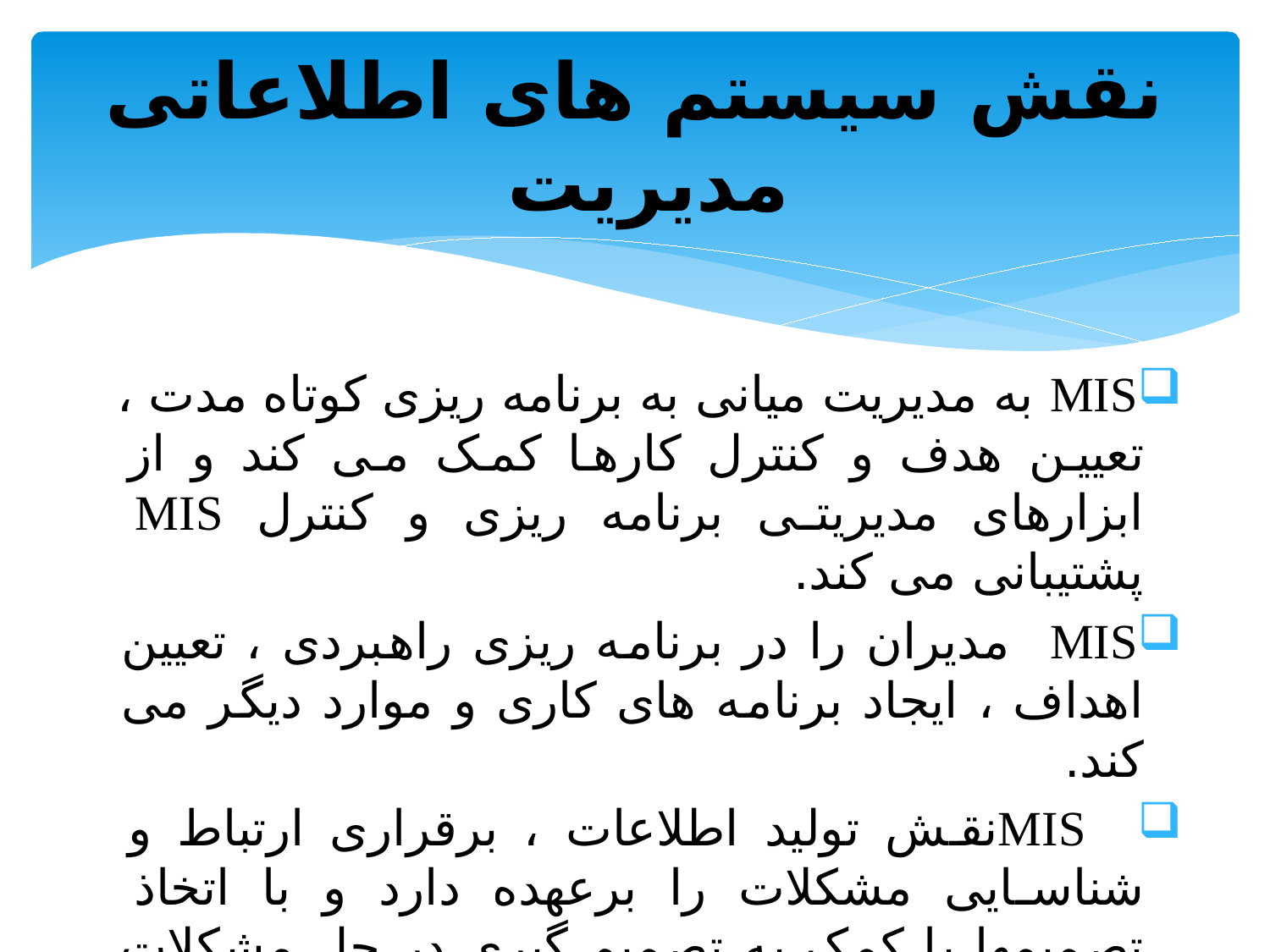

# نقش سیستم های اطلاعاتی مدیریت
MIS به مدیریت میانی به برنامه ریزی کوتاه مدت ، تعیین هدف و کنترل کارها کمک می کند و از ابزارهای مدیریتی برنامه ریزی و کنترل MIS پشتیبانی می کند.
MIS  مدیران را در برنامه ریزی راهبردی ، تعیین اهداف ، ایجاد برنامه های کاری و موارد دیگر می کند.
  MISنقش تولید اطلاعات ، برقراری ارتباط و شناسایی مشکلات را برعهده دارد و با اتخاذ تصمیمها یا کمک به تصمیم گیری در حل مشکلات یاری می رساند.